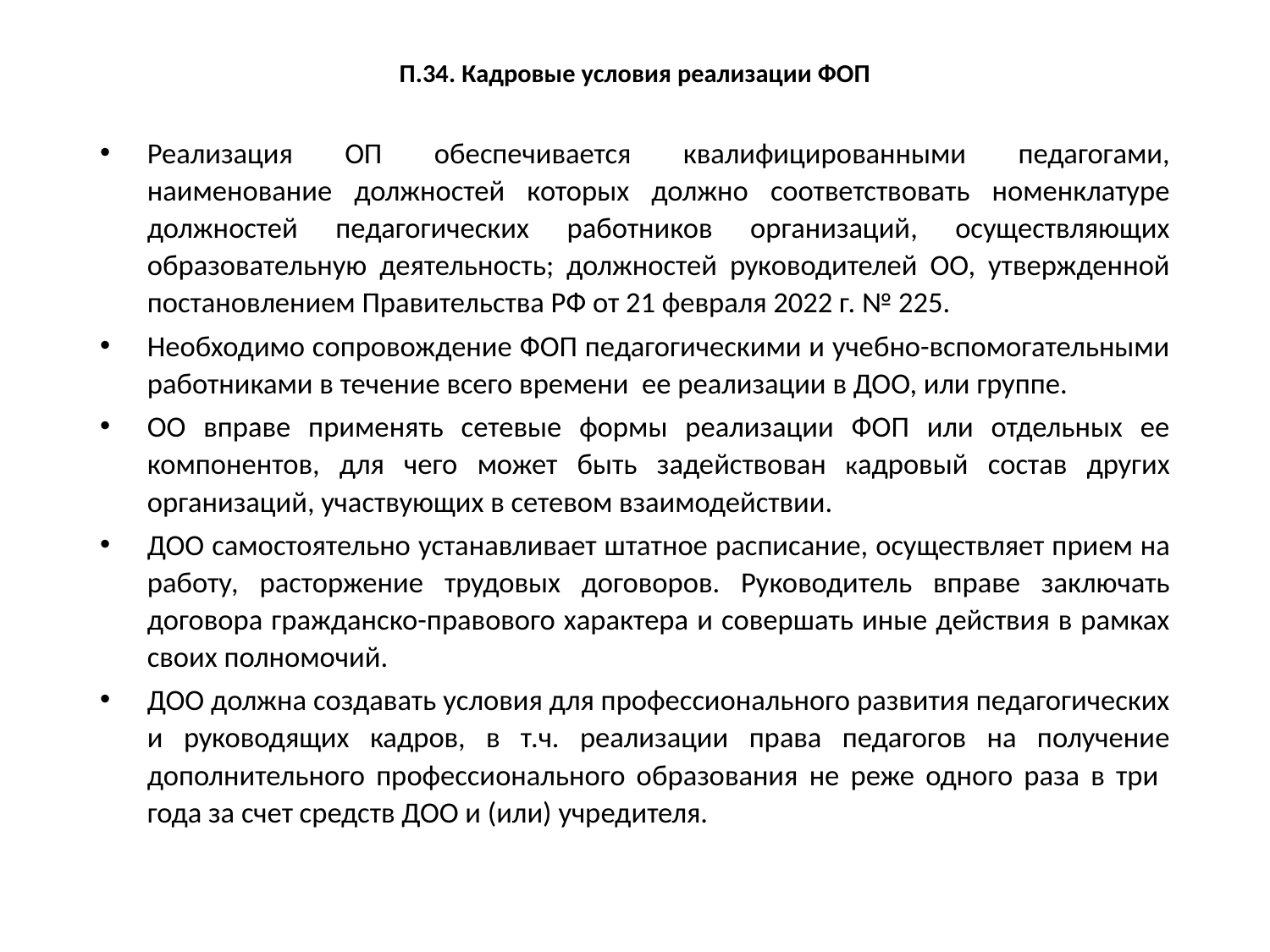

# П.34. Кадровые условия реализации ФОП
Реализация ОП обеспечивается квалифицированными педагогами, наименование должностей которых должно соответствовать номенклатуре должностей педагогических работников организаций, осуществляющих образовательную деятельность; должностей руководителей ОО, утвержденной постановлением Правительства РФ от 21 февраля 2022 г. № 225.
Необходимо сопровождение ФОП педагогическими и учебно-вспомогательными работниками в течение всего времени  ее реализации в ДОО, или группе.
ОО вправе применять сетевые формы реализации ФОП или отдельных ее компонентов, для чего может быть задействован кадровый состав других организаций, участвующих в сетевом взаимодействии.
ДОО самостоятельно устанавливает штатное расписание, осуществляет прием на работу, расторжение трудовых договоров. Руководитель вправе заключать договора гражданско-правового характера и совершать иные действия в рамках своих полномочий.
ДОО должна создавать условия для профессионального развития педагогических и руководящих кадров, в т.ч. реализации права педагогов на получение дополнительного профессионального образования не реже одного раза в три  года за счет средств ДОО и (или) учредителя.